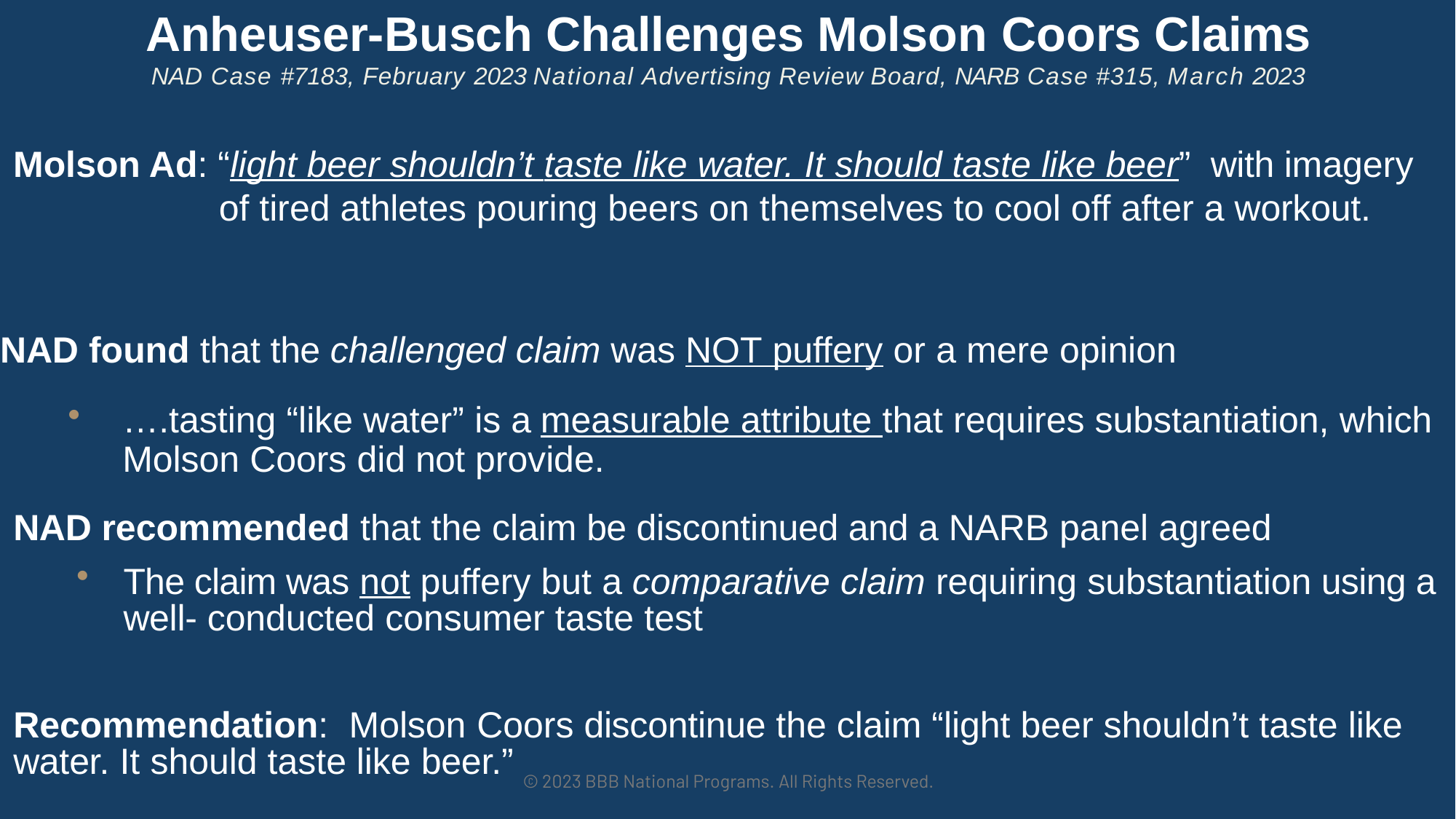

# Anheuser-Busch Challenges Molson Coors Claims NAD Case #7183, February 2023 National Advertising Review Board, NARB Case #315, March 2023
Molson Ad: “light beer shouldn’t taste like water. It should taste like beer”  with imagery of tired athletes pouring beers on themselves to cool off after a workout.

NAD found that the challenged claim was NOT puffery or a mere opinion
….tasting “like water” is a measurable attribute that requires substantiation, which Molson Coors did not provide.
NAD recommended that the claim be discontinued and a NARB panel agreed
The claim was not puffery but a comparative claim requiring substantiation using a well- conducted consumer taste test

Recommendation:  Molson Coors discontinue the claim “light beer shouldn’t taste like water. It should taste like beer.”
© 2023 BBB National Programs. All Rights Reserved.